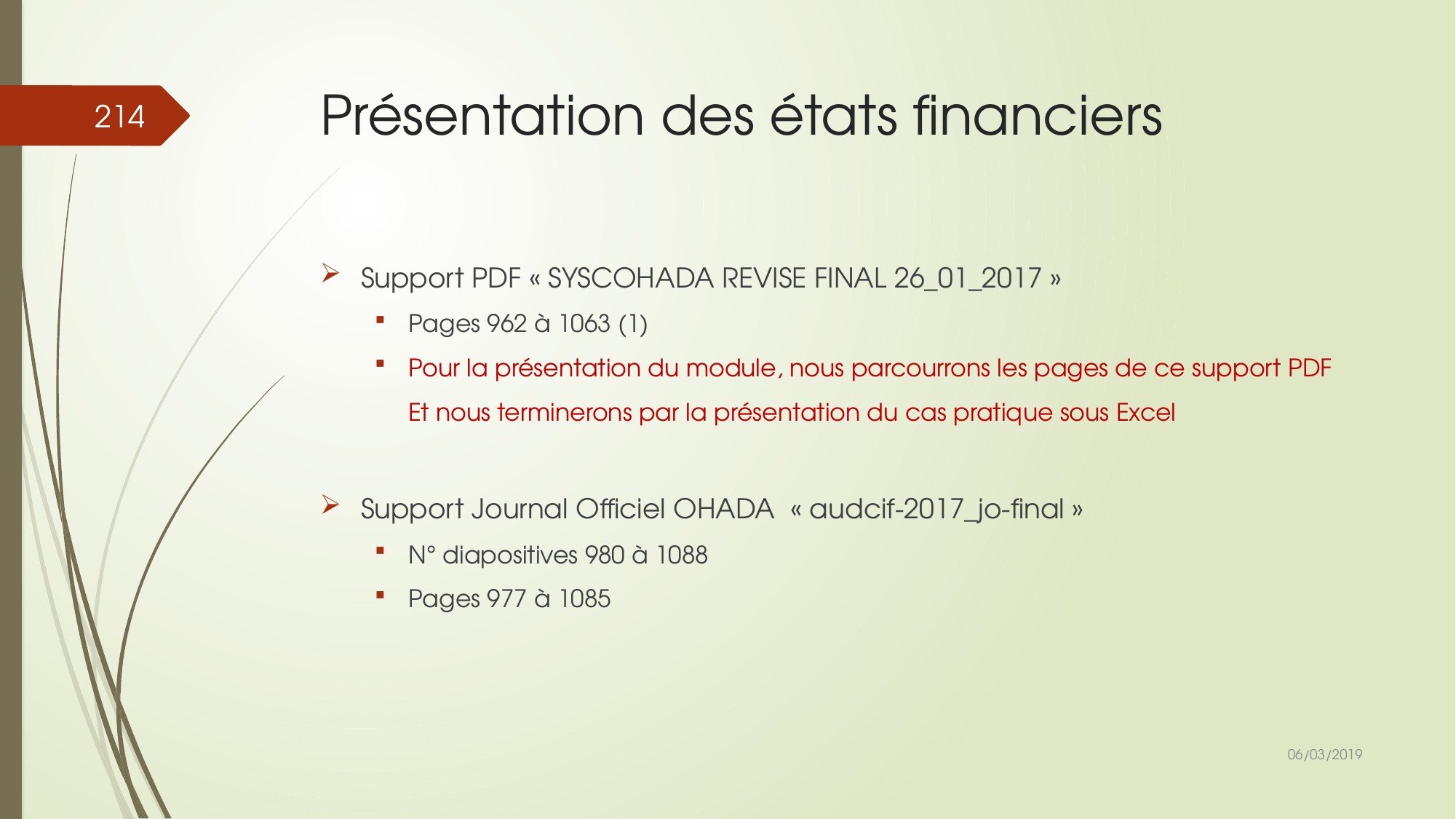

# Présentation des états financiers
214
Support PDF « SYSCOHADA REVISE FINAL 26_01_2017 »
Pages 962 à 1063 (1)
Pour la présentation du module, nous parcourrons les pages de ce support PDF
     Et nous terminerons par la présentation du cas pratique sous Excel

Support Journal Officiel OHADA  « audcif-2017_jo-final »
N° diapositives 980 à 1088
Pages 977 à 1085

06/03/2019